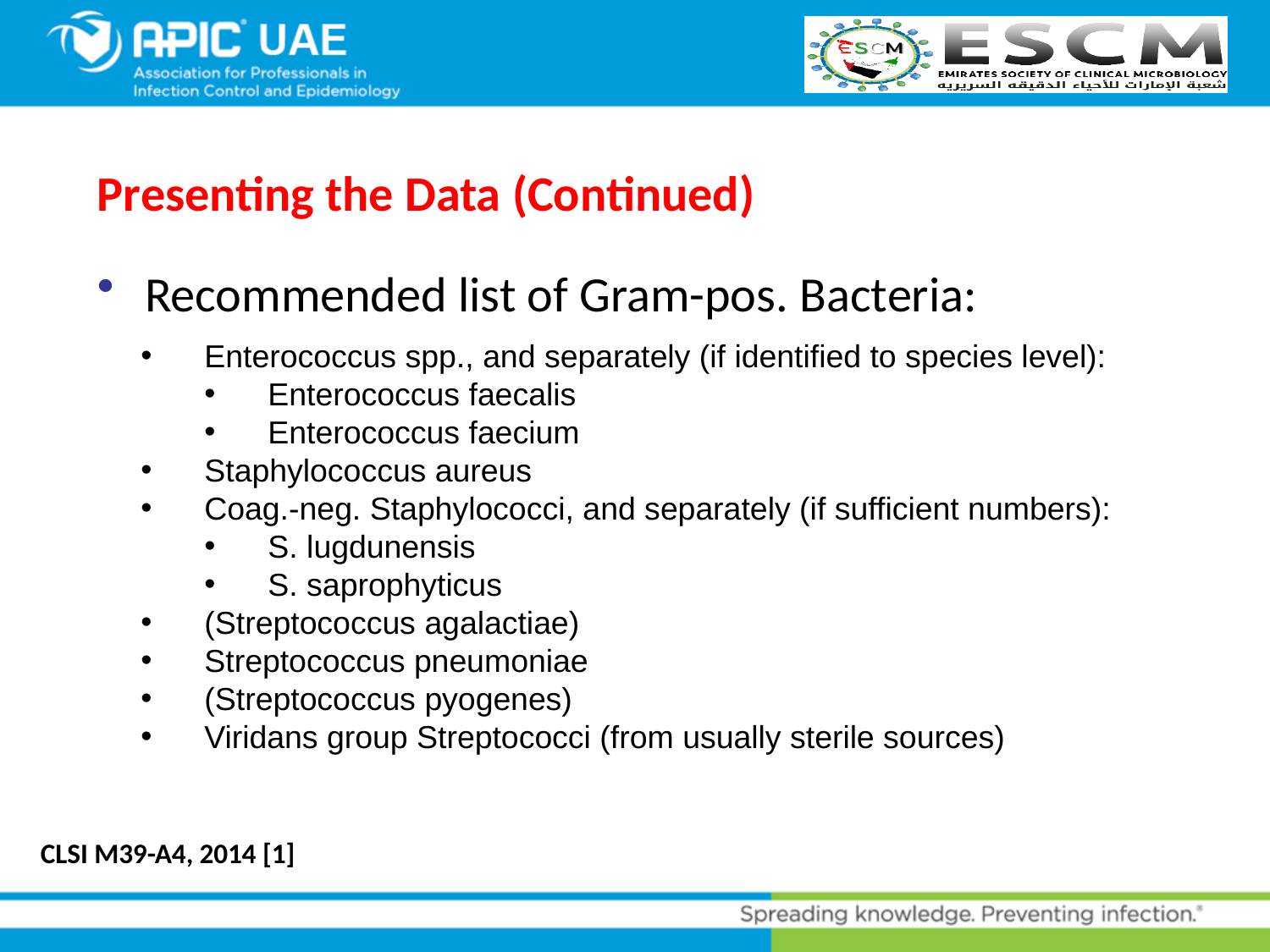

# Presenting the Data (Continued)
Recommended list of Gram-pos. Bacteria:
Enterococcus spp., and separately (if identified to species level):
Enterococcus faecalis
Enterococcus faecium
Staphylococcus aureus
Coag.-neg. Staphylococci, and separately (if sufficient numbers):
S. lugdunensis
S. saprophyticus
(Streptococcus agalactiae)
Streptococcus pneumoniae
(Streptococcus pyogenes)
Viridans group Streptococci (from usually sterile sources)

CLSI M39-A4, 2014 [1]